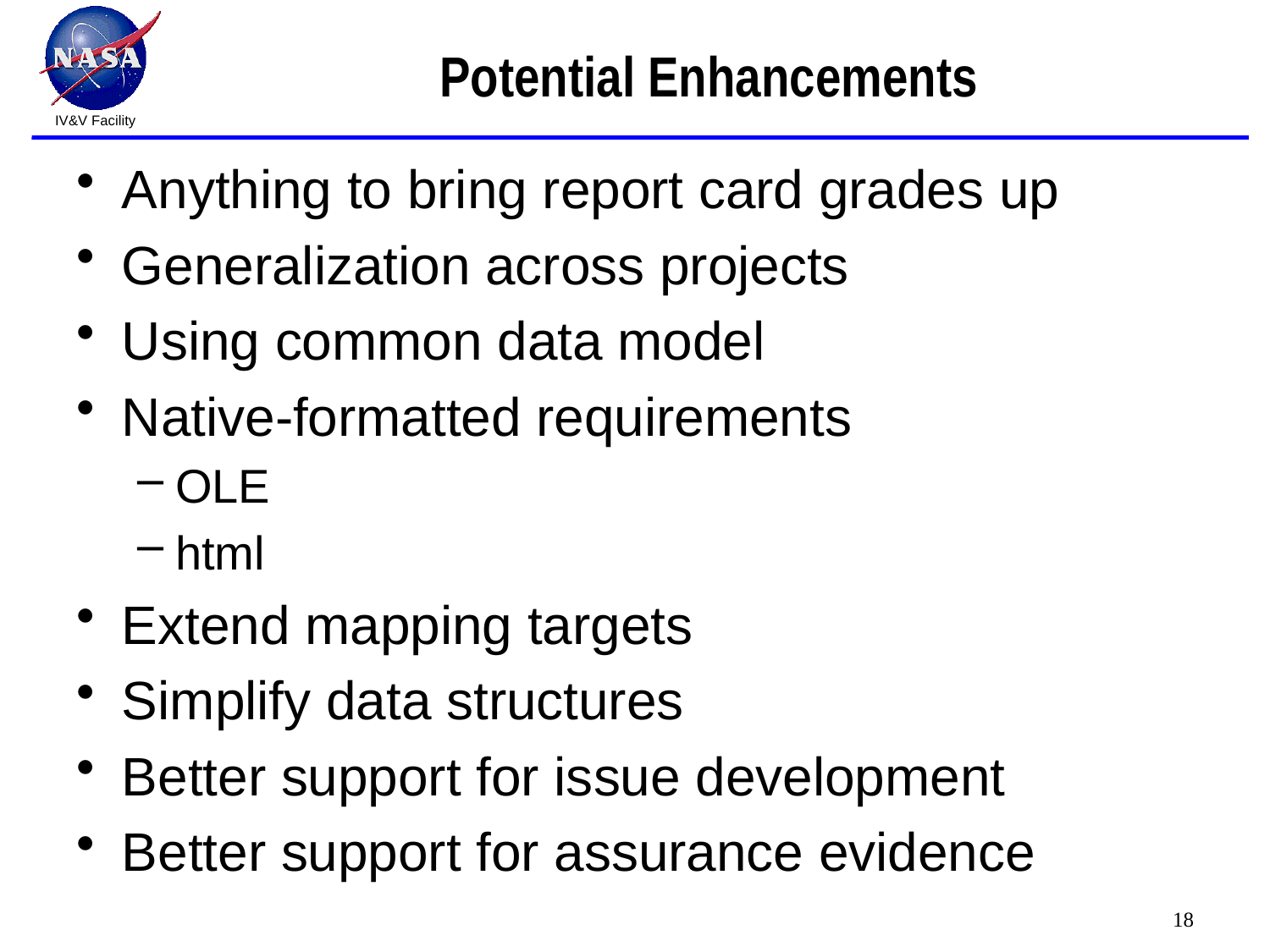

# Potential Enhancements
Anything to bring report card grades up
Generalization across projects
Using common data model
Native-formatted requirements
OLE
html
Extend mapping targets
Simplify data structures
Better support for issue development
Better support for assurance evidence
18